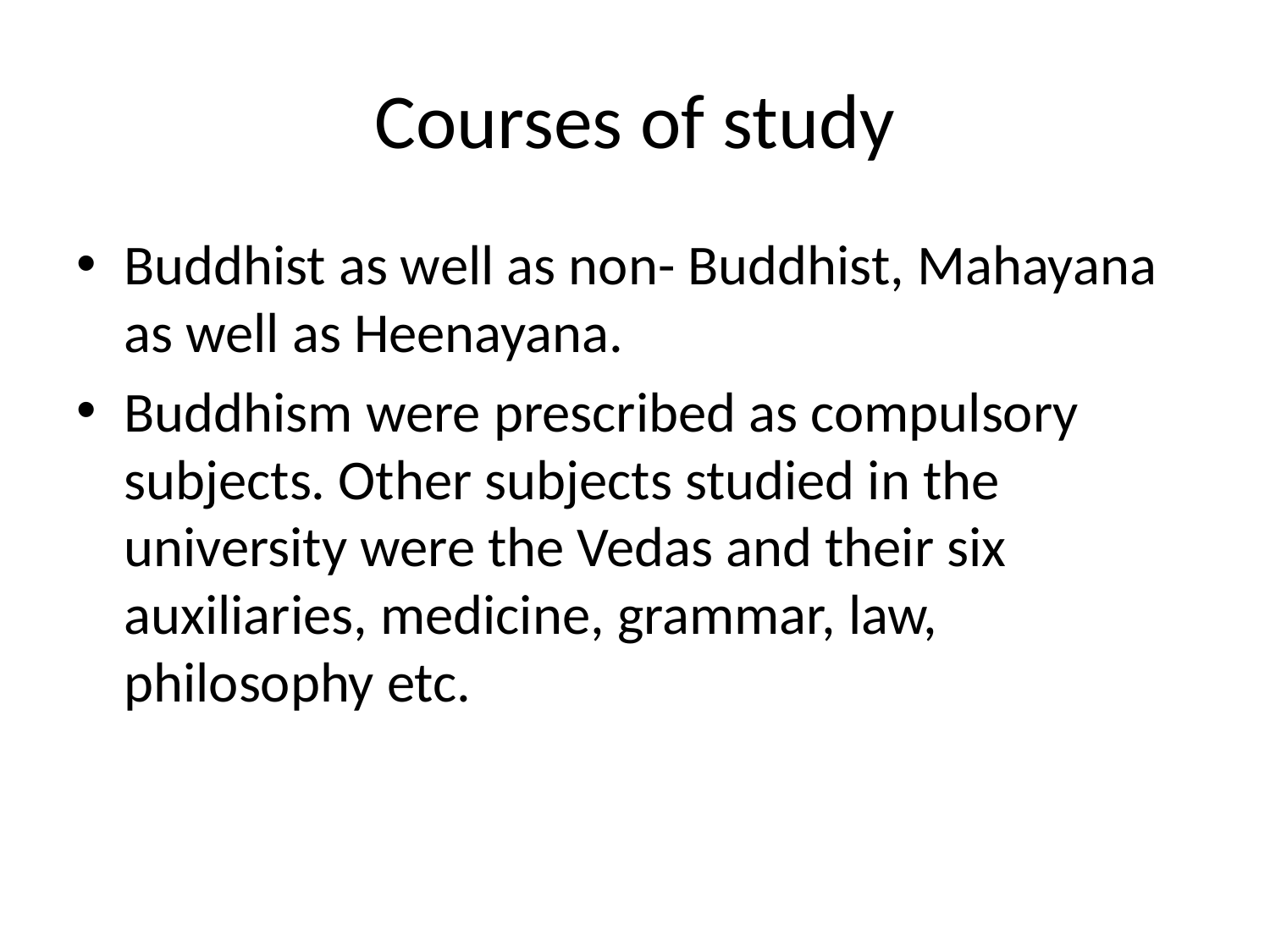

# Courses of study
Buddhist as well as non- Buddhist, Mahayana as well as Heenayana.
Buddhism were prescribed as compulsory subjects. Other subjects studied in the university were the Vedas and their six auxiliaries, medicine, grammar, law, philosophy etc.